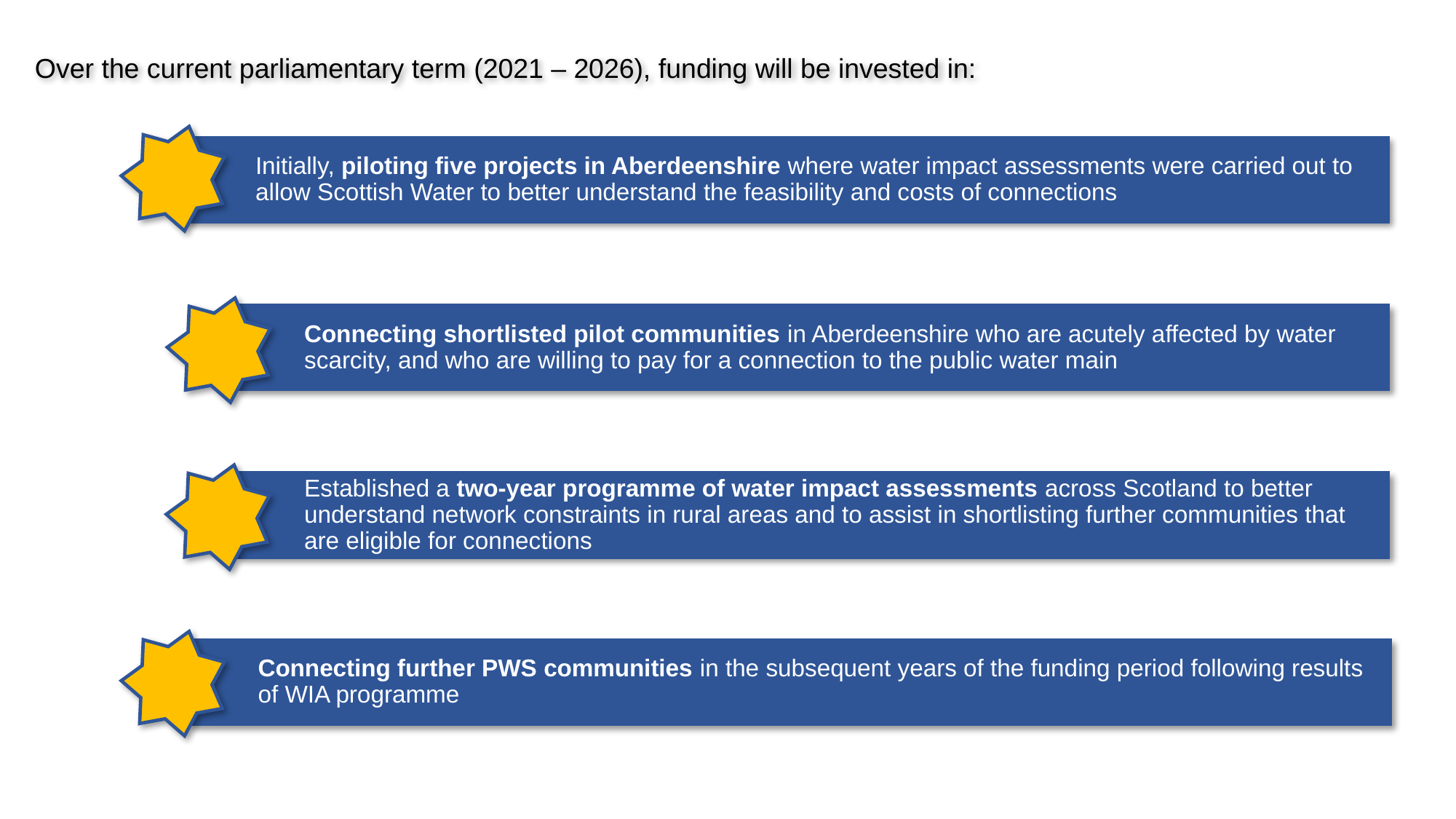

Over the current parliamentary term (2021 – 2026), funding will be invested in:

Initially, piloting five projects in Aberdeenshire where water impact assessments were carried out to allow Scottish Water to better understand the feasibility and costs of connections

Connecting shortlisted pilot communities in Aberdeenshire who are acutely affected by water scarcity, and who are willing to pay for a connection to the public water main

Established a two-year programme of water impact assessments across Scotland to better understand network constraints in rural areas and to assist in shortlisting further communities that are eligible for connections

Connecting further PWS communities in the subsequent years of the funding period following results of WIA programme